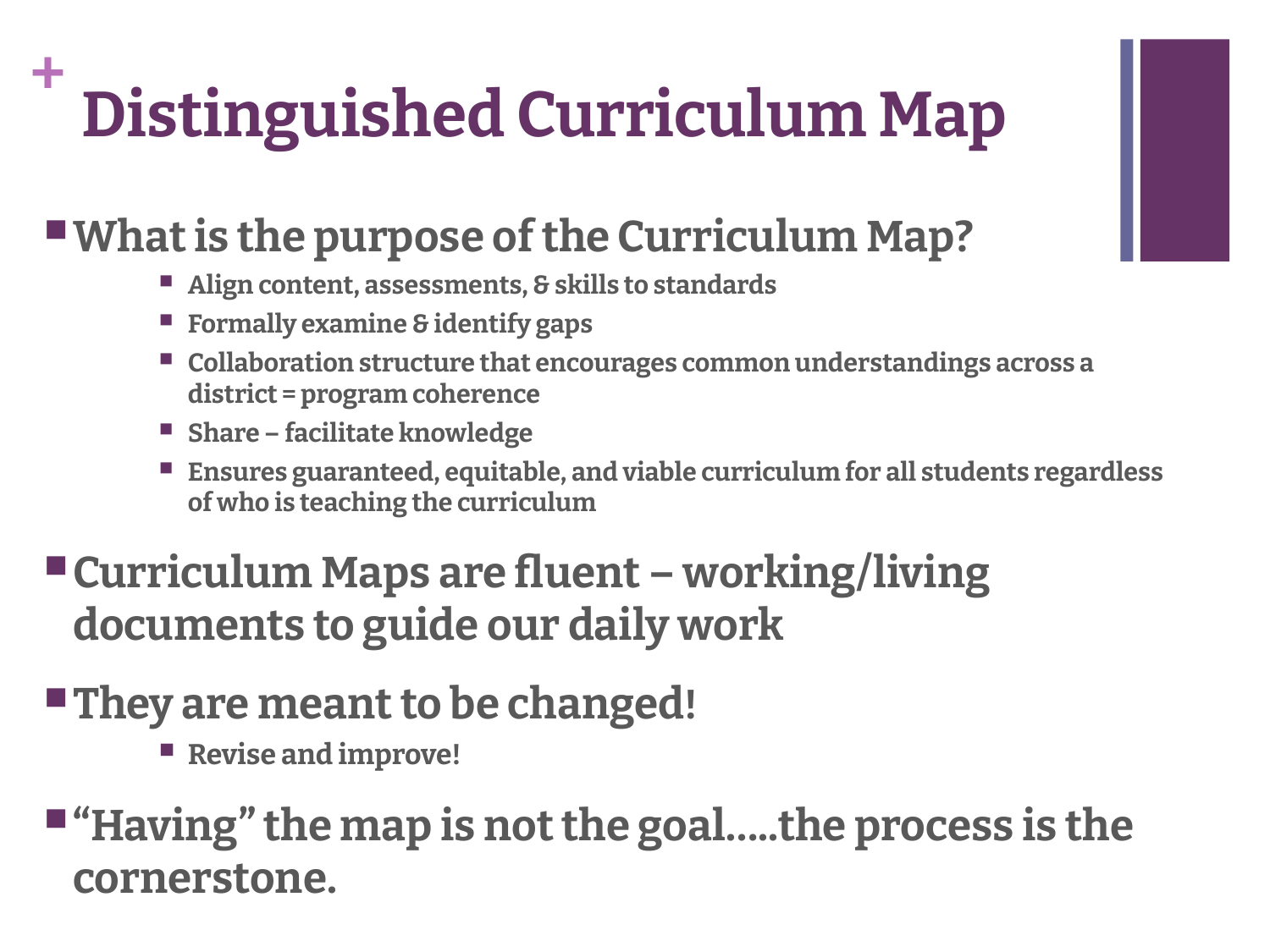

# Distinguished Curriculum Map

What is the purpose of the Curriculum Map?
Align content, assessments, & skills to standards
Formally examine & identify gaps
Collaboration structure that encourages common understandings across a district = program coherence
Share – facilitate knowledge
Ensures guaranteed, equitable, and viable curriculum for all students regardless of who is teaching the curriculum
Curriculum Maps are fluent – working/living documents to guide our daily work
They are meant to be changed!
Revise and improve!
“Having” the map is not the goal…..the process is the cornerstone.